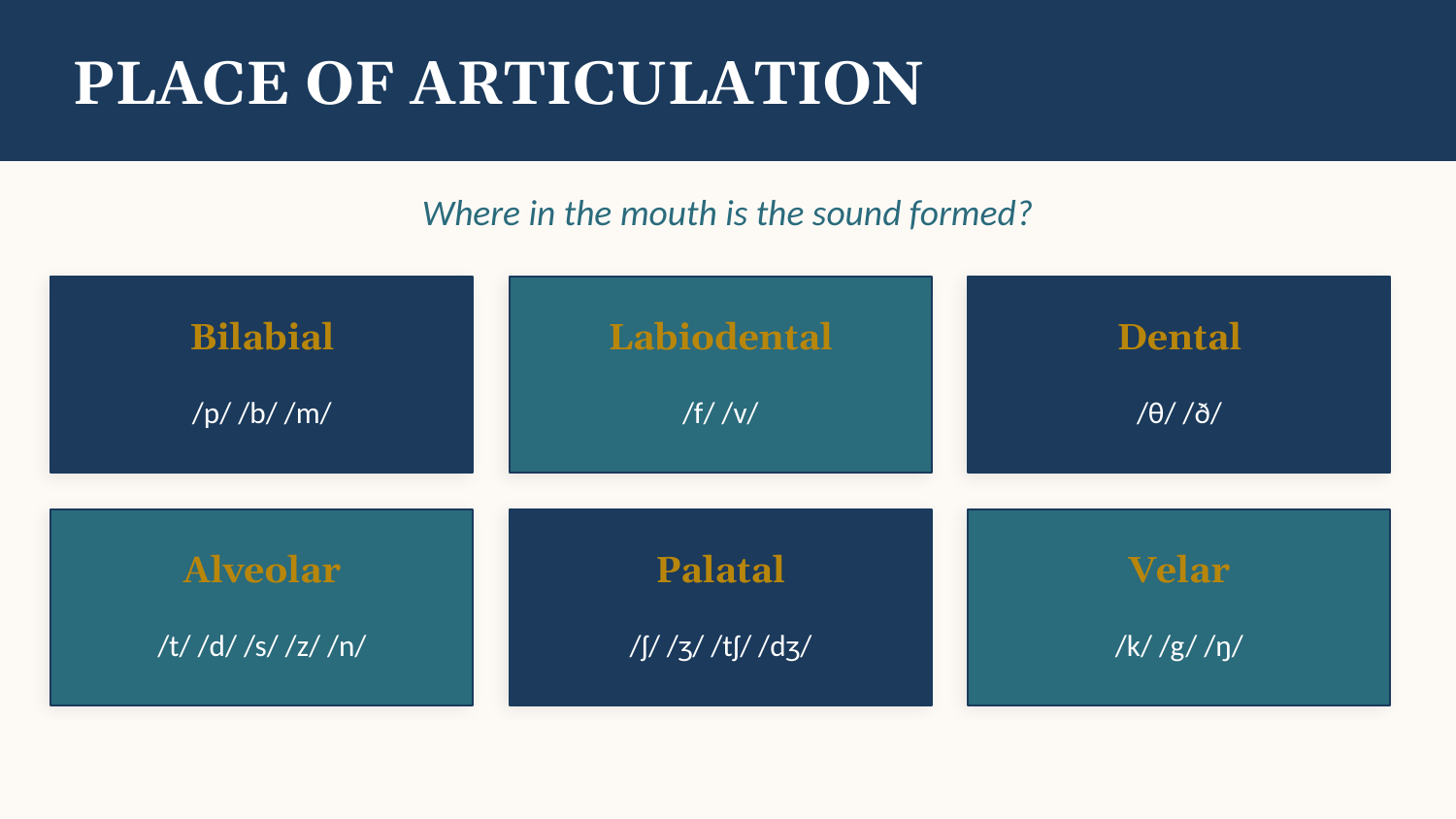

PLACE OF ARTICULATION
Where in the mouth is the sound formed?

Bilabial
Labiodental
Dental
/p/ /b/ /m/
/f/ /v/
/θ/ /ð/

Alveolar
Palatal
Velar
/t/ /d/ /s/ /z/ /n/
/ʃ/ /ʒ/ /tʃ/ /dʒ/
/k/ /g/ /ŋ/